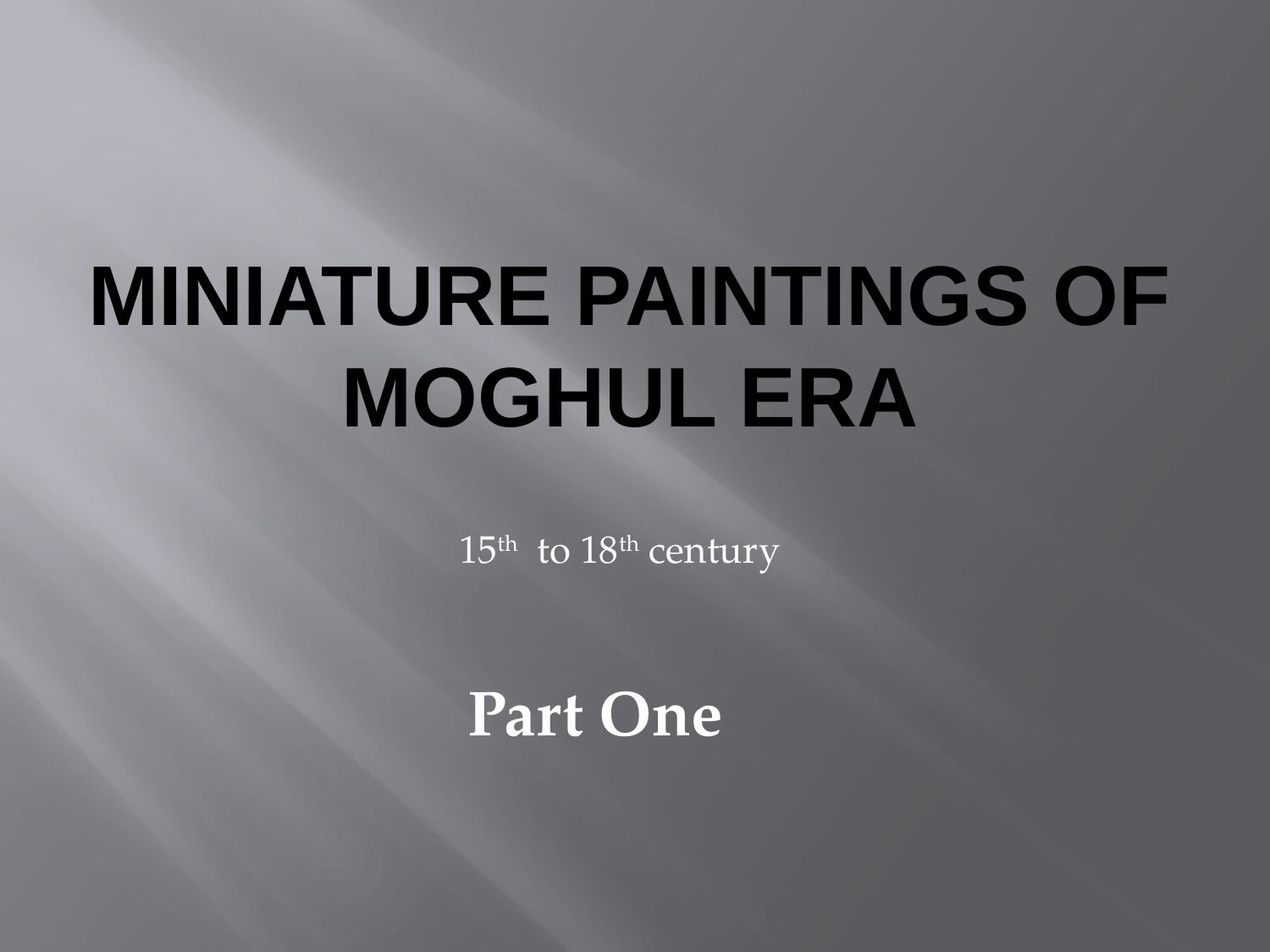

# Miniature paintings of Moghul era
15th  to 18th century
Part One